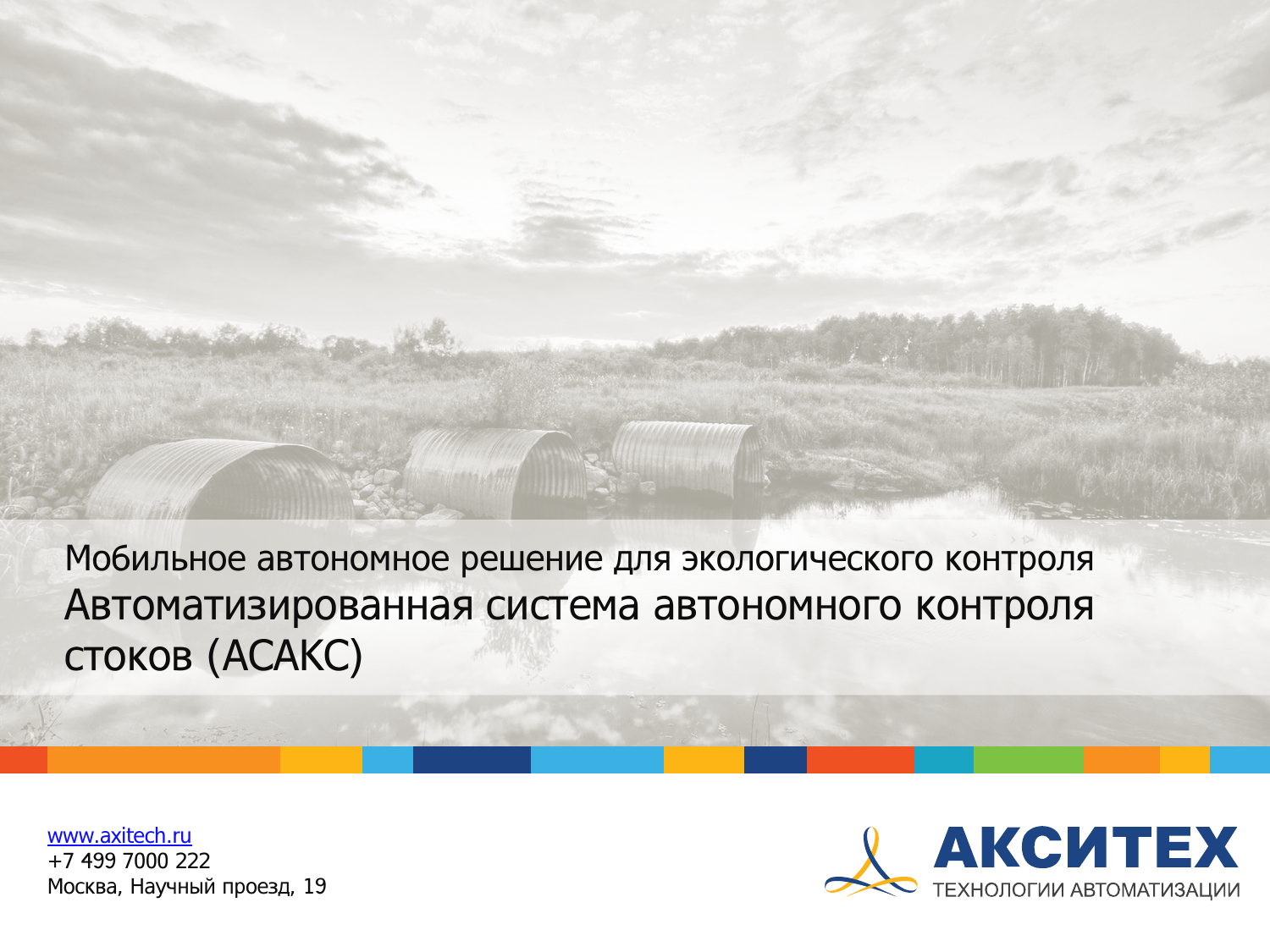

# Мобильное автономное решение для экологического контроля Автоматизированная система автономного контроля стоков (АСАКС)